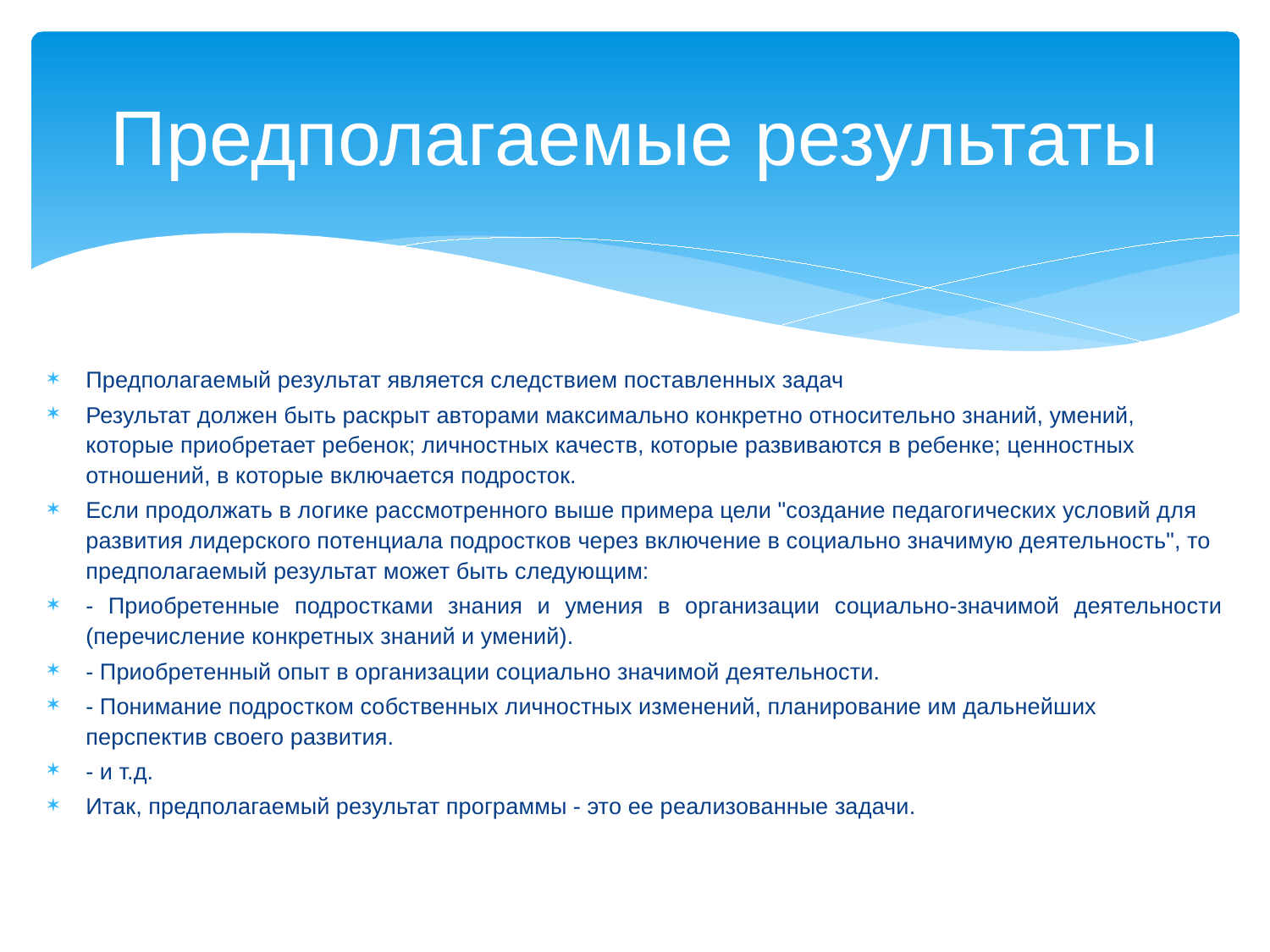

# Предполагаемые результаты
Предполагаемый результат является следствием поставленных задач
Результат должен быть раскрыт авторами максимально конкретно относительно знаний, умений, которые приобретает ребенок; личностных качеств, которые развиваются в ребенке; ценностных отношений, в которые включается подросток.
Если продолжать в логике рассмотренного выше примера цели "создание педагогических условий для развития лидерского потенциала подростков через включение в социально значимую деятельность", то предполагаемый результат может быть следующим:
- Приобретенные подростками знания и умения в организации социально-значимой деятельности (перечисление конкретных знаний и умений).
- Приобретенный опыт в организации социально значимой деятельности.
- Понимание подростком собственных личностных изменений, планирование им дальнейших перспектив своего развития.
- и т.д.
Итак, предполагаемый результат программы - это ее реализованные задачи.